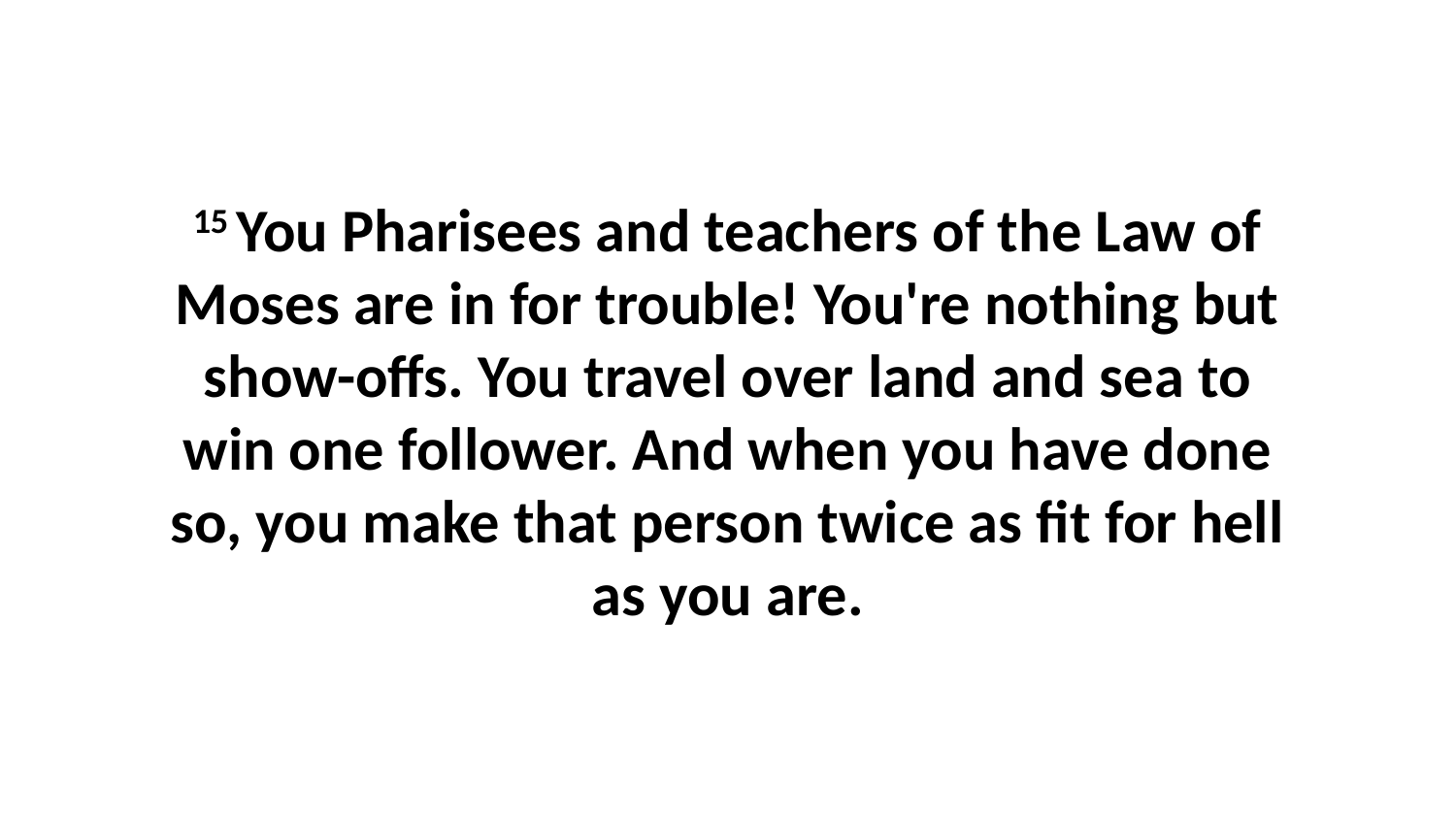

15 You Pharisees and teachers of the Law of Moses are in for trouble! You're nothing but show-offs. You travel over land and sea to win one follower. And when you have done so, you make that person twice as fit for hell as you are.